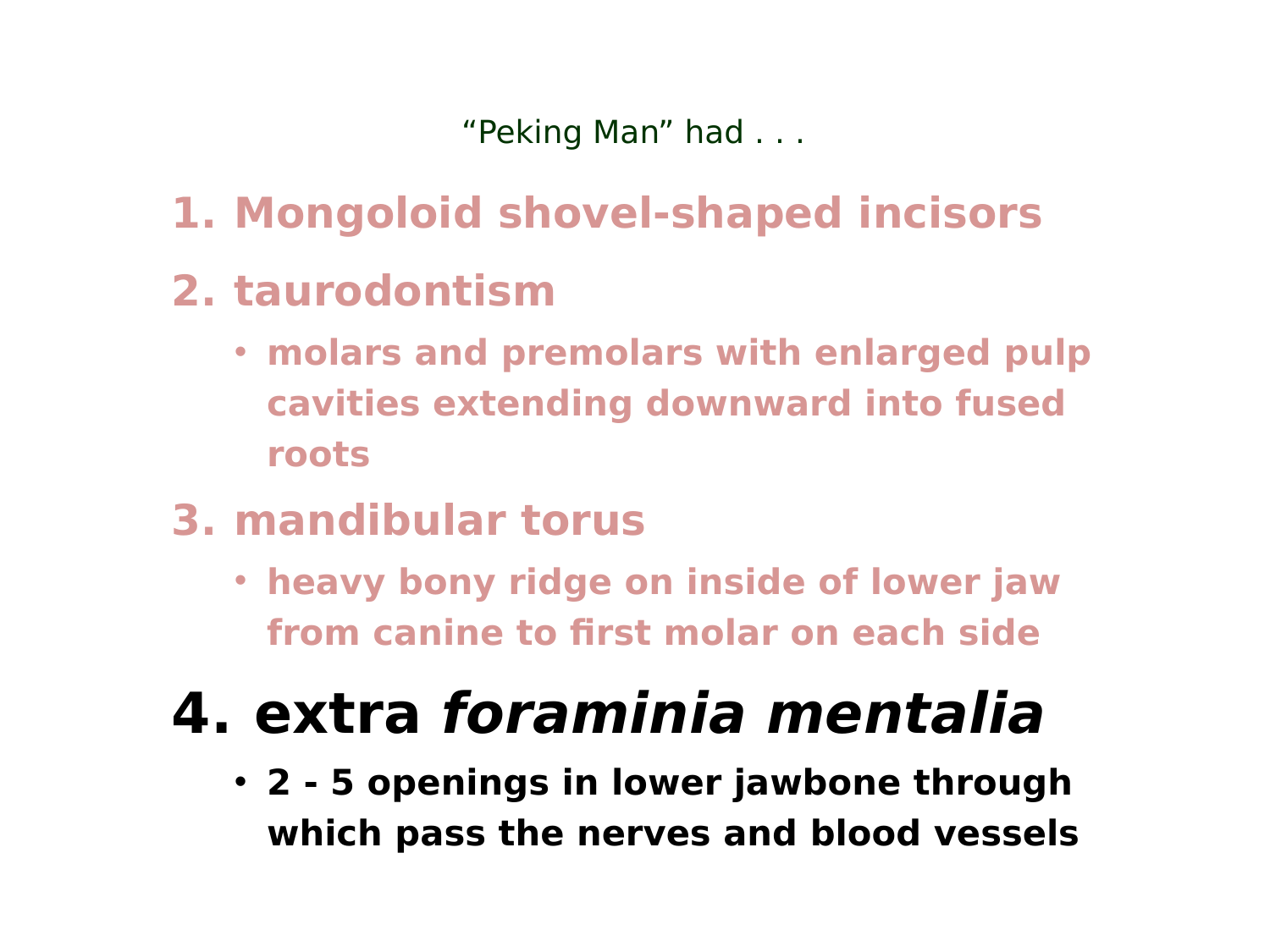

“Peking Man” had . . .
Mongoloid shovel-shaped incisors
taurodontism
molars and premolars with enlarged pulp cavities extending downward into fused roots
mandibular torus
heavy bony ridge on inside of lower jaw from canine to first molar on each side
 extra foraminia mentalia
2 - 5 openings in lower jawbone through which pass the nerves and blood vessels